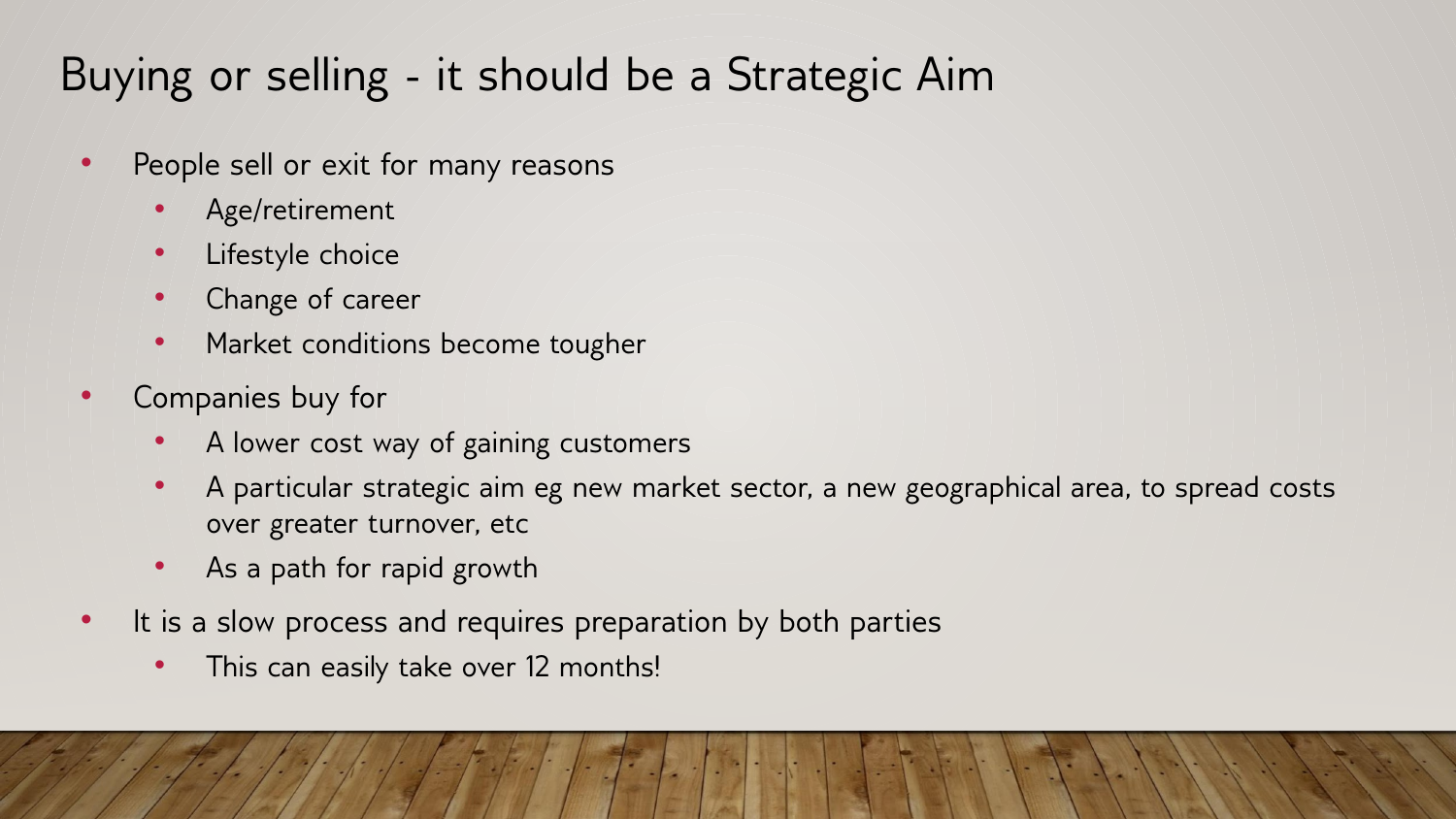

# Buying or selling - it should be a Strategic Aim
People sell or exit for many reasons
Age/retirement
Lifestyle choice
Change of career
Market conditions become tougher
Companies buy for
A lower cost way of gaining customers
A particular strategic aim eg new market sector, a new geographical area, to spread costs over greater turnover, etc
As a path for rapid growth
It is a slow process and requires preparation by both parties
This can easily take over 12 months!